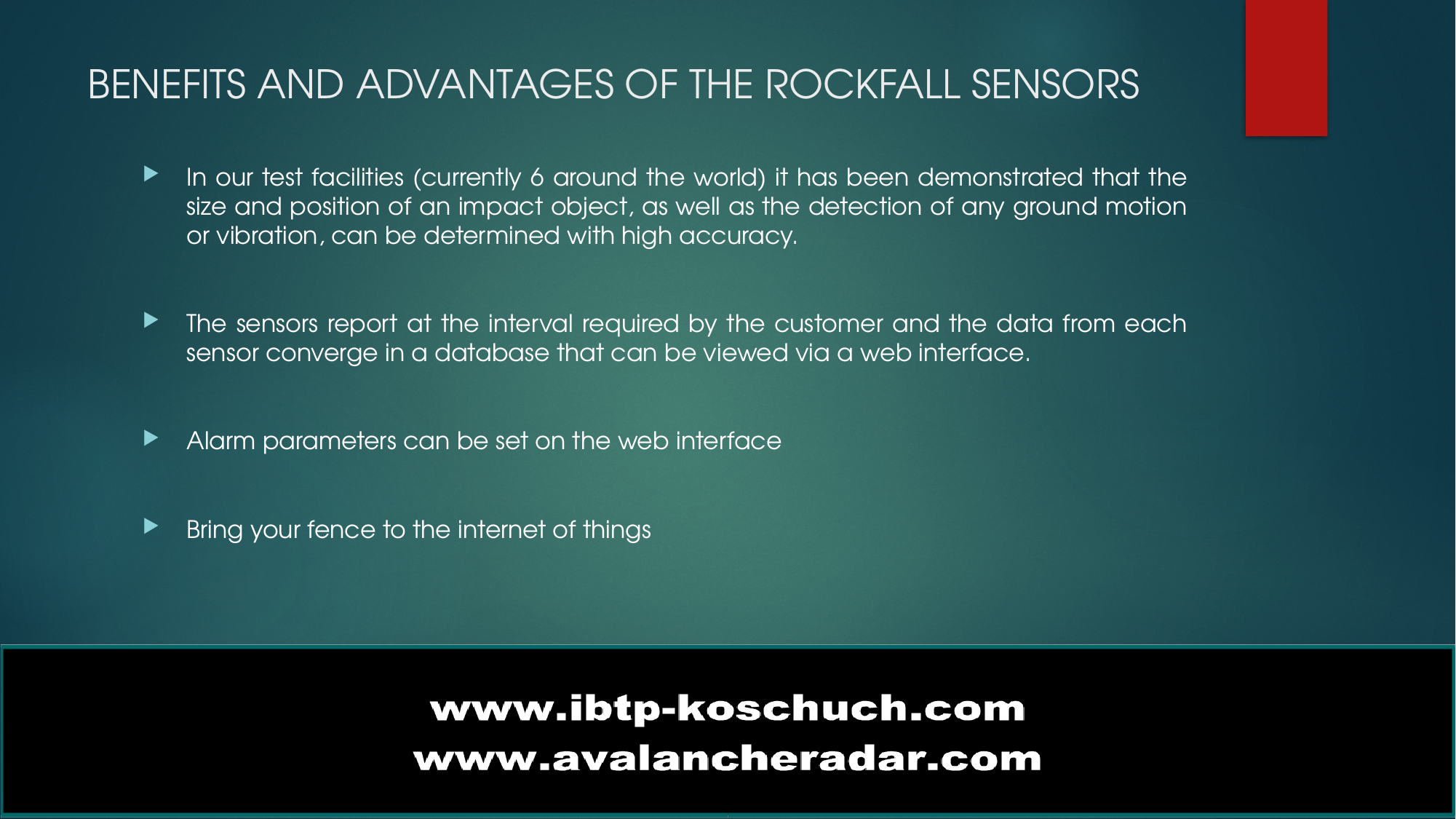

# BENEFITS AND ADVANTAGES OF THE ROCKFALL SENSORS
In our test facilities (currently 6 around the world) it has been demonstrated that the size and position of an impact object, as well as the detection of any ground motion or vibration, can be determined with high accuracy.

The sensors report at the interval required by the customer and the data from each sensor converge in a database that can be viewed via a web interface.

Alarm parameters can be set on the web interface

Bring your fence to the internet of things